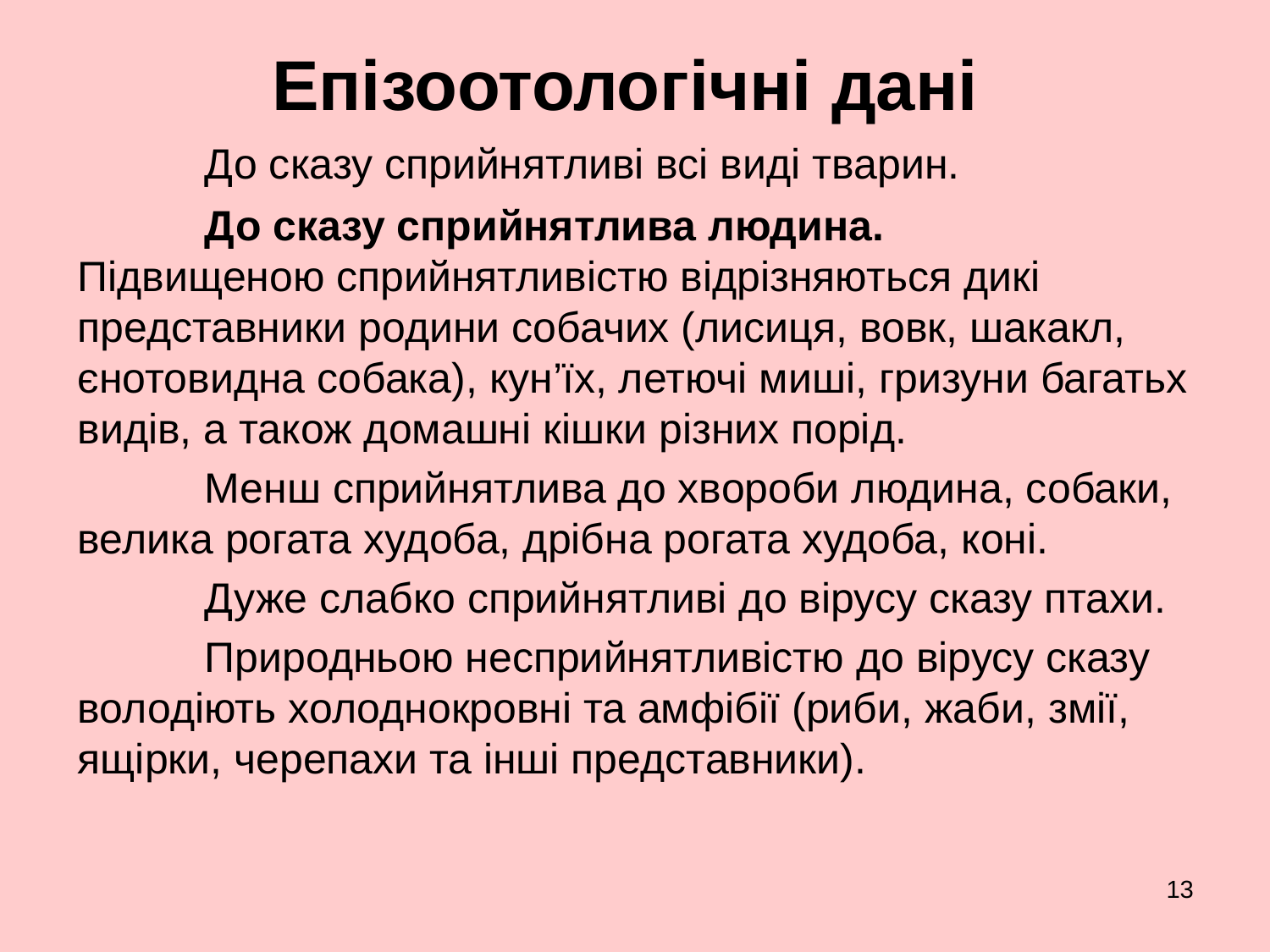

# Епізоотологічні дані
	До сказу сприйнятливі всі виді тварин.
	До сказу сприйнятлива людина. 	Підвищеною сприйнятливістю відрізняються дикі представники родини собачих (лисиця, вовк, шакакл, єнотовидна собака), кун’їх, летючі миші, гризуни багатьх видів, а також домашні кішки різних порід.
	Менш сприйнятлива до хвороби людина, собаки, велика рогата худоба, дрібна рогата худоба, коні.
	Дуже слабко сприйнятливі до вірусу сказу птахи.
	Природньою несприйнятливістю до вірусу сказу володіють холоднокровні та амфібії (риби, жаби, змії, ящірки, черепахи та інші представники).
13